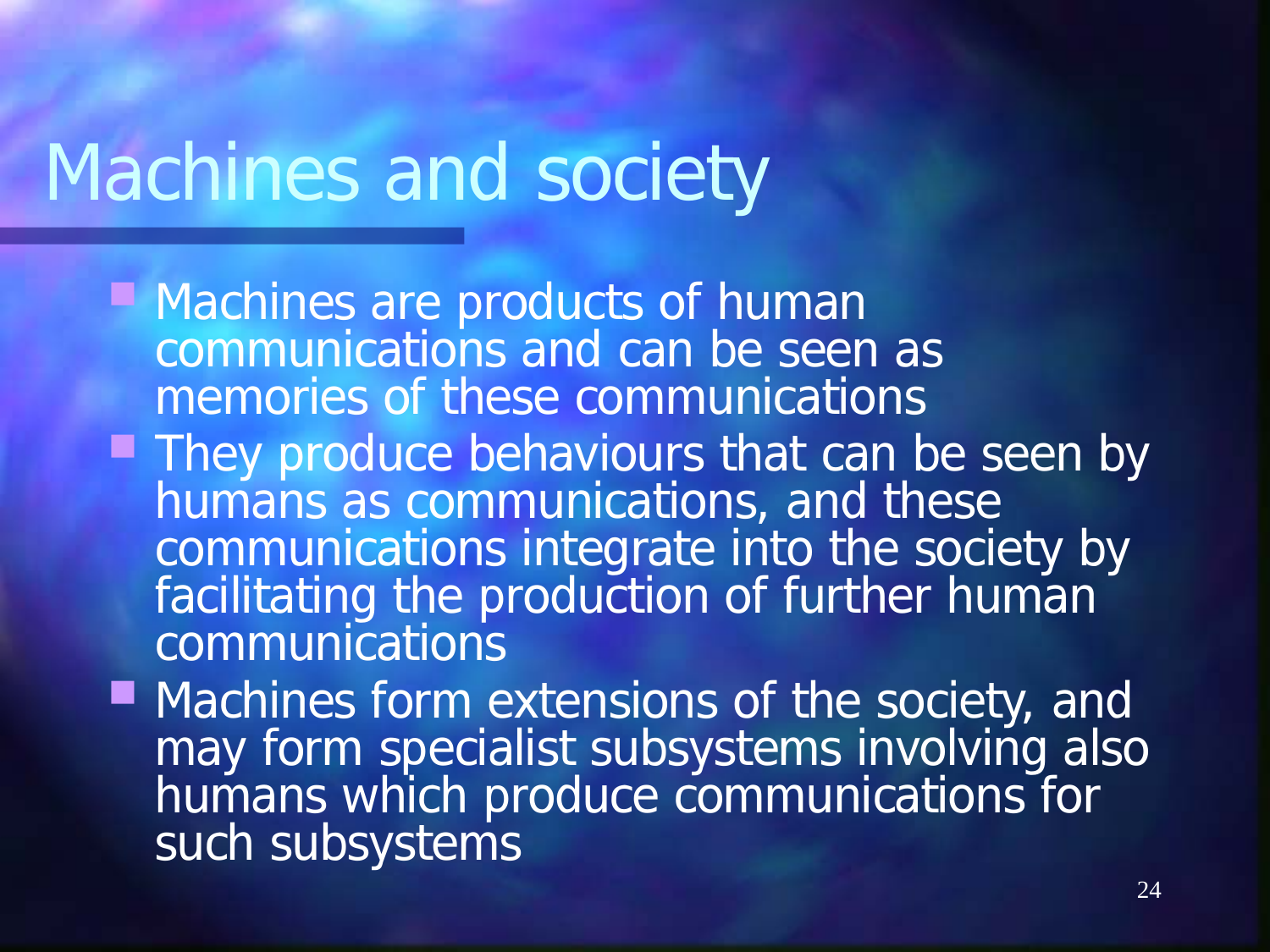

# Machines and society
Machines are products of human communications and can be seen as memories of these communications
They produce behaviours that can be seen by humans as communications, and these communications integrate into the society by facilitating the production of further human communications
Machines form extensions of the society, and may form specialist subsystems involving also humans which produce communications for such subsystems
24